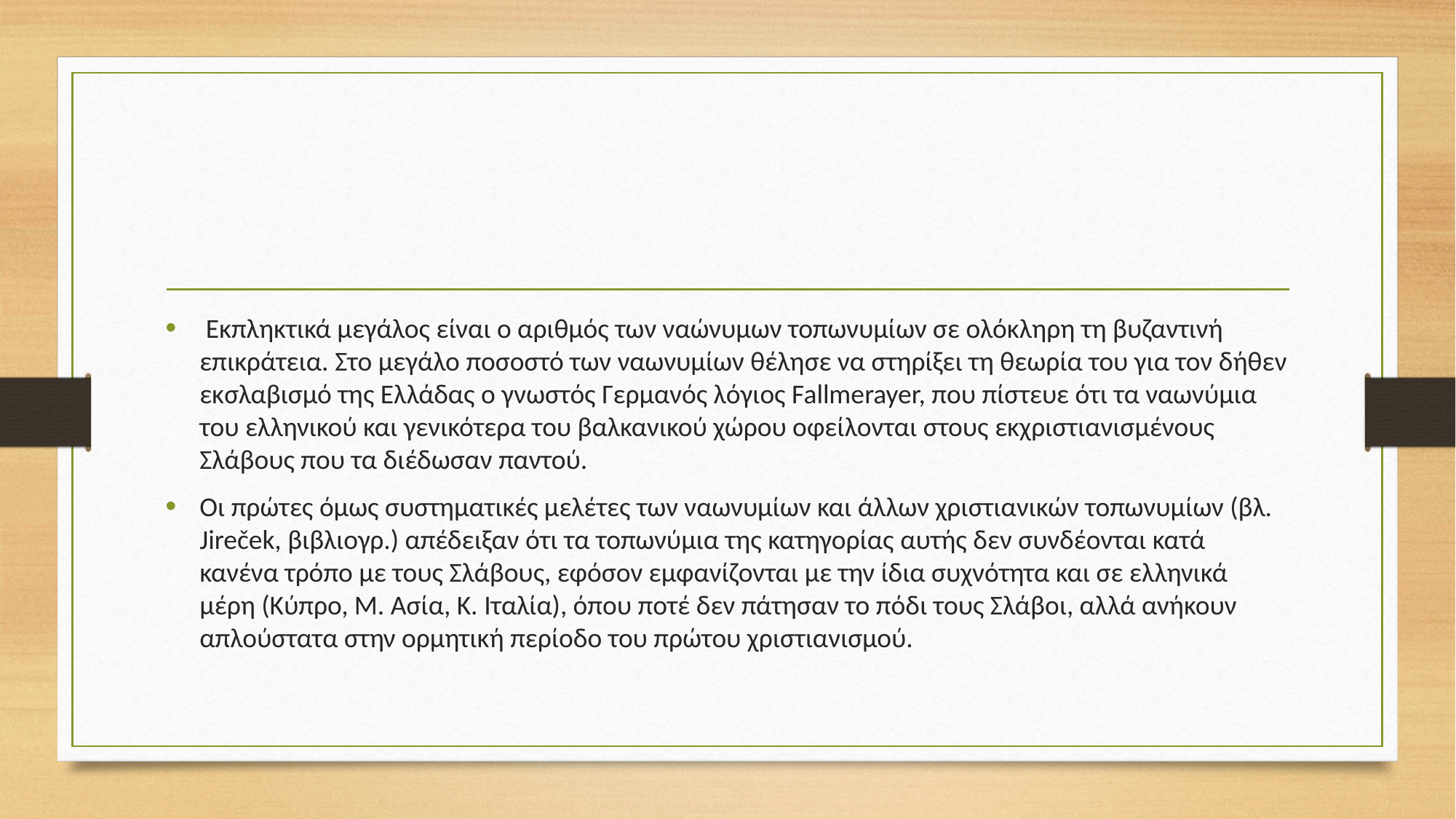

#
 Εκπληκτικά μεγάλος είναι ο αριθμός των ναώνυμων τοπωνυμίων σε ολόκληρη τη βυζαντινή επικράτεια. Στο μεγάλο ποσοστό των ναωνυμίων θέλησε να στηρίξει τη θεωρία του για τον δήθεν εκσλαβισμό της Ελλάδας ο γνωστός Γερμανός λόγιος Fallmerayer, που πίστευε ότι τα ναωνύμια του ελληνικού και γενικότερα του βαλκανικού χώρου οφείλονται στους εκχριστιανισμένους Σλάβους που τα διέδωσαν παντού.
Οι πρώτες όμως συστηματικές μελέτες των ναωνυμίων και άλλων χριστιανικών τοπωνυμίων (βλ. Jireček, βιβλιογρ.) απέδειξαν ότι τα τοπωνύμια της κατηγορίας αυτής δεν συνδέονται κατά κανένα τρόπο με τους Σλάβους, εφόσον εμφανίζονται με την ίδια συχνότητα και σε ελληνικά μέρη (Κύπρο, Μ. Ασία, Κ. Ιταλία), όπου ποτέ δεν πάτησαν το πόδι τους Σλάβοι, αλλά ανήκουν απλούστατα στην ορμητική περίοδο του πρώτου χριστιανισμού.